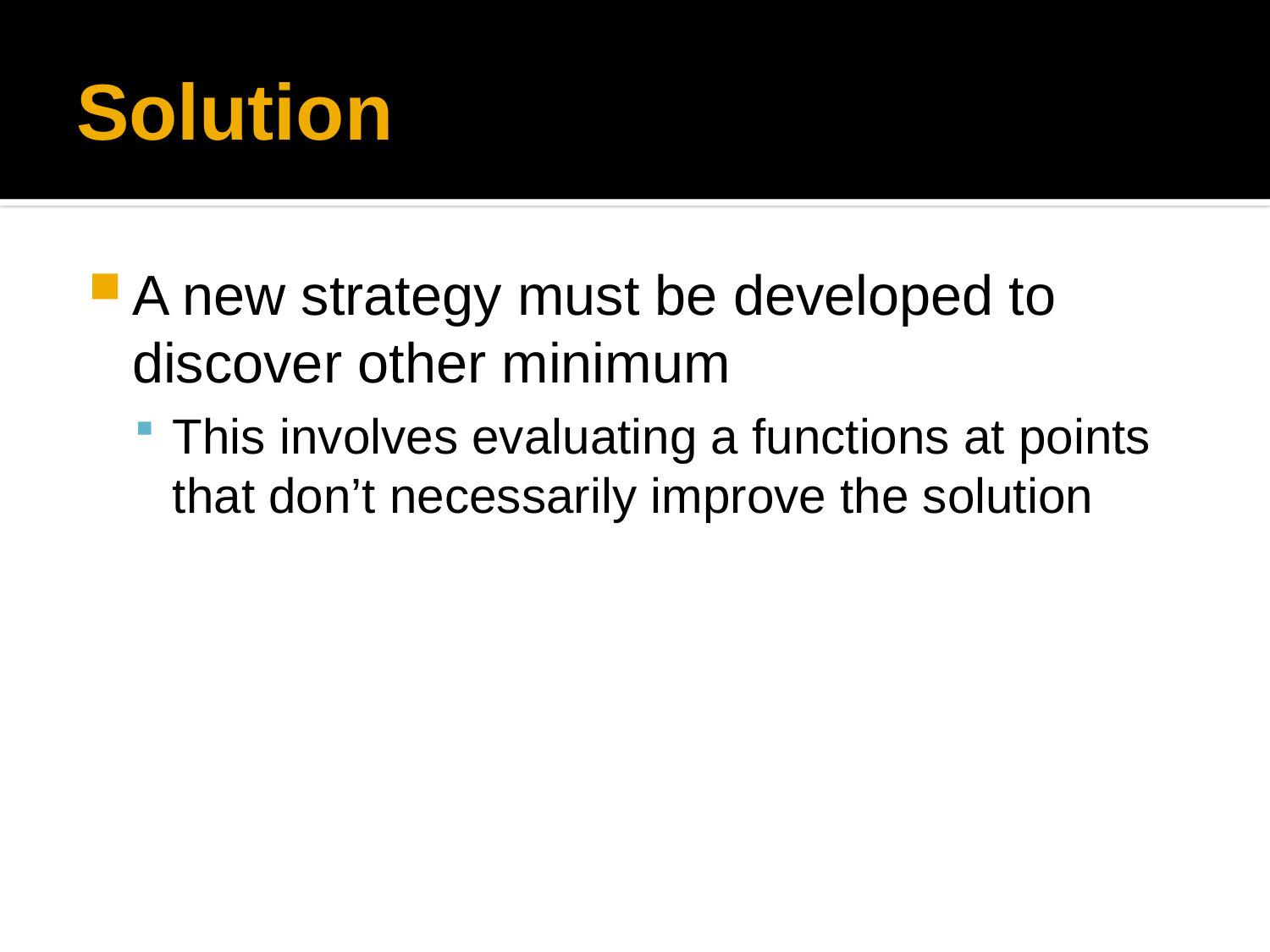

# Solution
A new strategy must be developed to discover other minimum
This involves evaluating a functions at points that don’t necessarily improve the solution